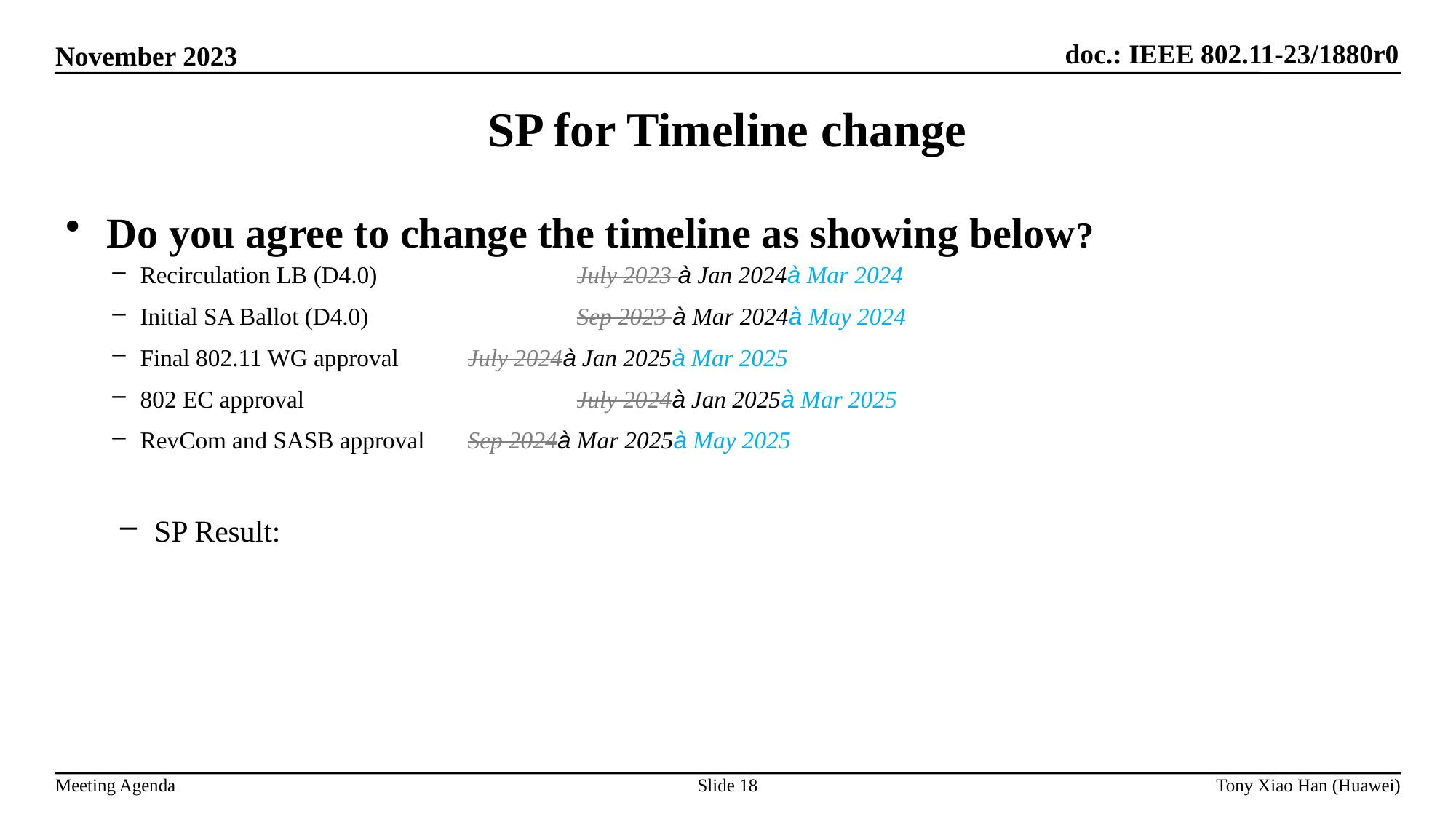

SP for Timeline change
Do you agree to change the timeline as showing below?
Recirculation LB (D4.0)		July 2023 à Jan 2024à Mar 2024
Initial SA Ballot (D4.0)		Sep 2023 à Mar 2024à May 2024
Final 802.11 WG approval	July 2024à Jan 2025à Mar 2025
802 EC approval			July 2024à Jan 2025à Mar 2025
RevCom and SASB approval	Sep 2024à Mar 2025à May 2025

SP Result: